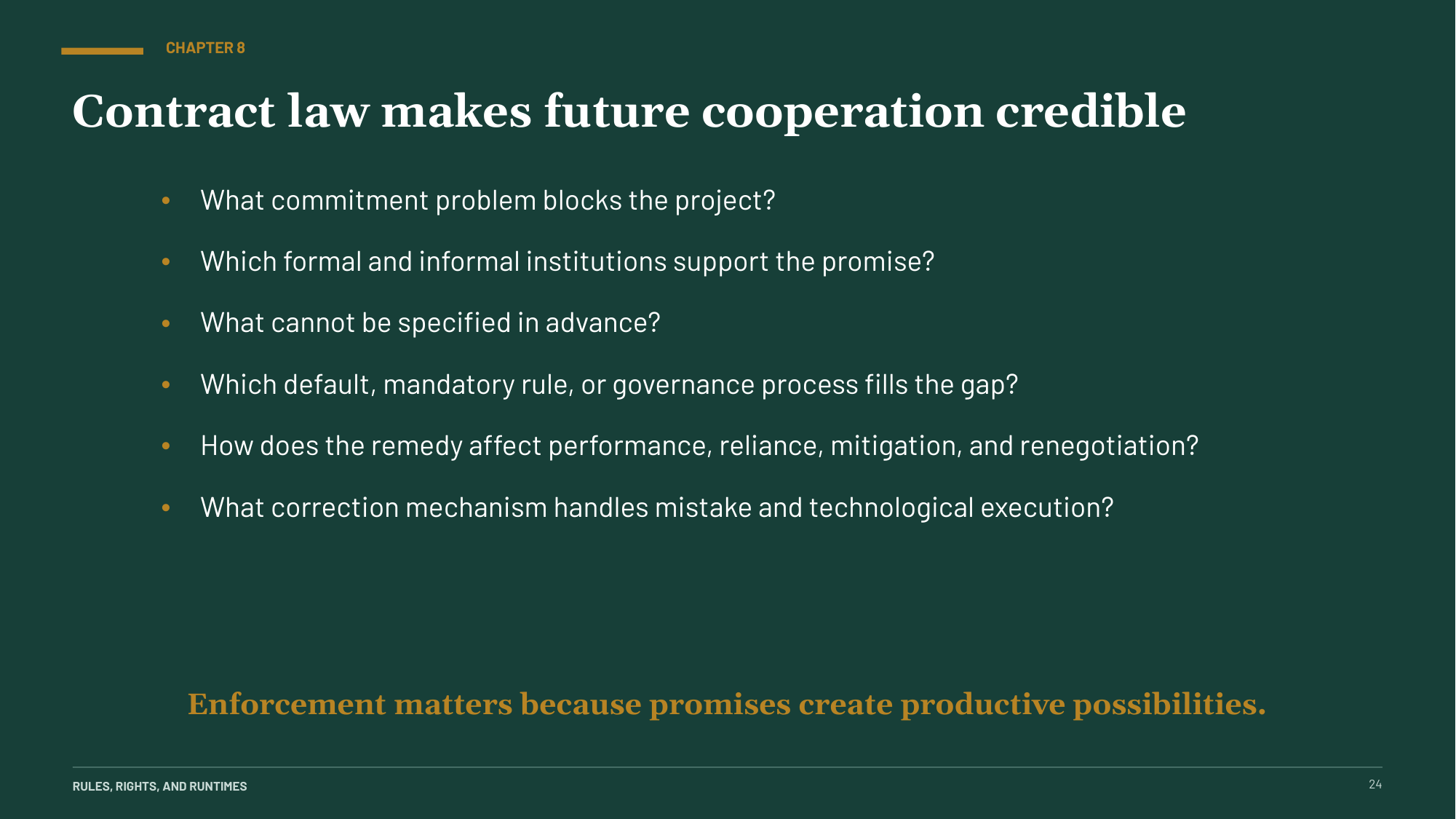

CHAPTER 8

Contract law makes future cooperation credible
•
What commitment problem blocks the project?
•
Which formal and informal institutions support the promise?
•
What cannot be specified in advance?
•
Which default, mandatory rule, or governance process fills the gap?
•
How does the remedy affect performance, reliance, mitigation, and renegotiation?
•
What correction mechanism handles mistake and technological execution?
Enforcement matters because promises create productive possibilities.

24
RULES, RIGHTS, AND RUNTIMES